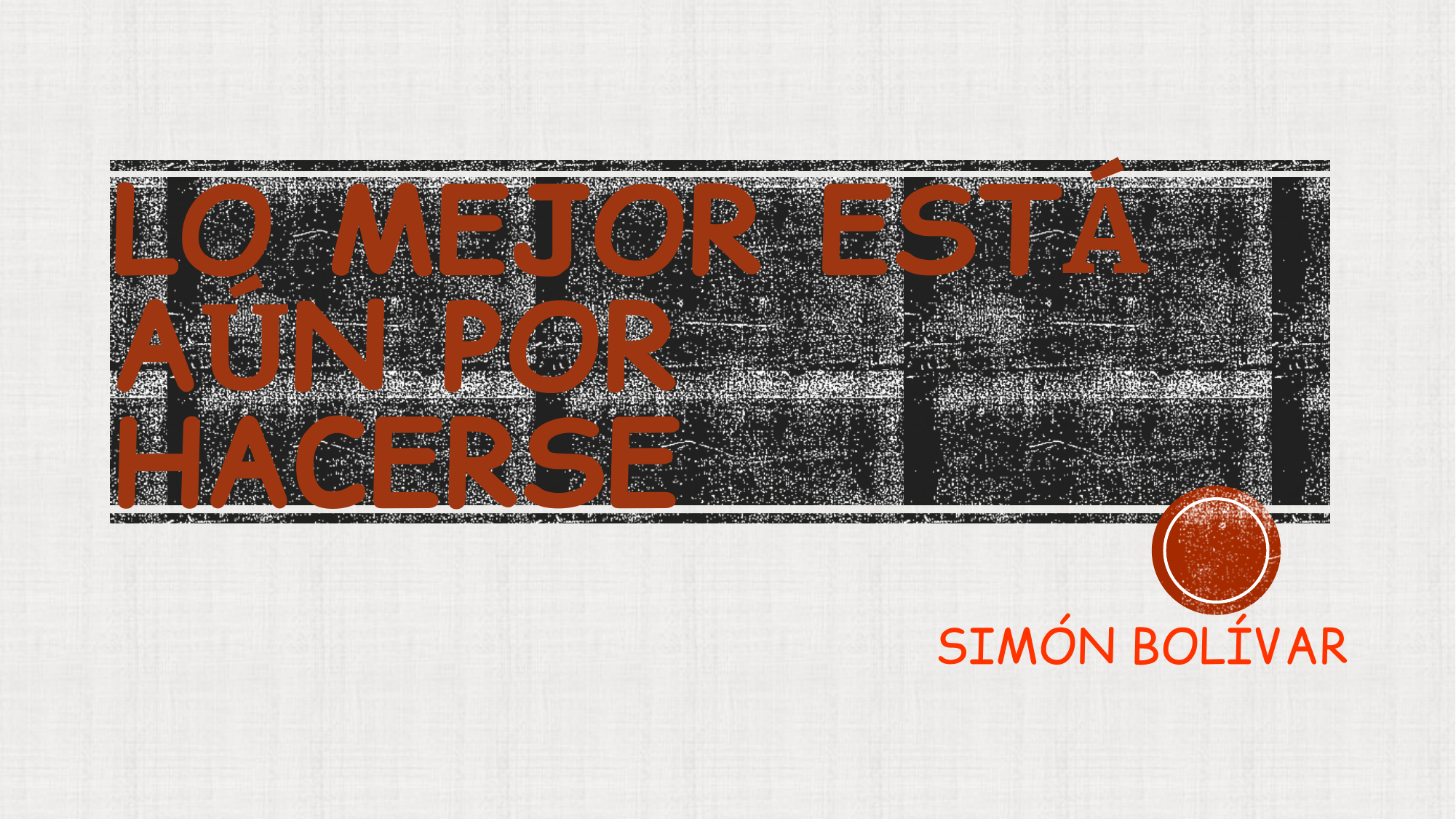

# LO MEJOR ESTÁ AÚN POR  HACERSE
SIMÓN BOLÍVAR